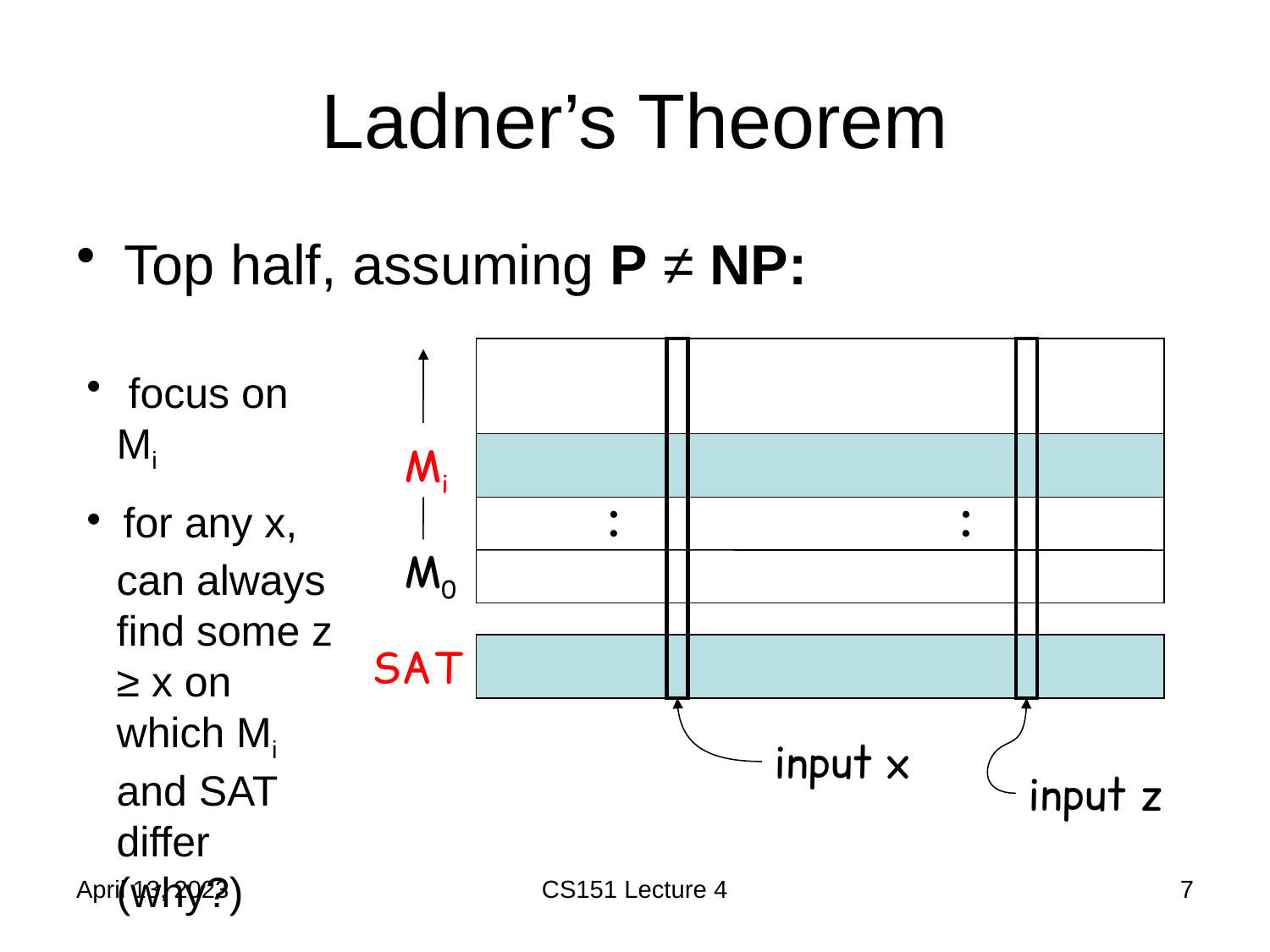

# Ladner’s Theorem
Top half, assuming P ≠ NP:

 focus on Mi
 for any x, can always find some z ≥ x on which Mi and SAT differ (why?)
Mi

:
:

M0

SAT

input x
input z
April 13, 2023
CS151 Lecture 4
7